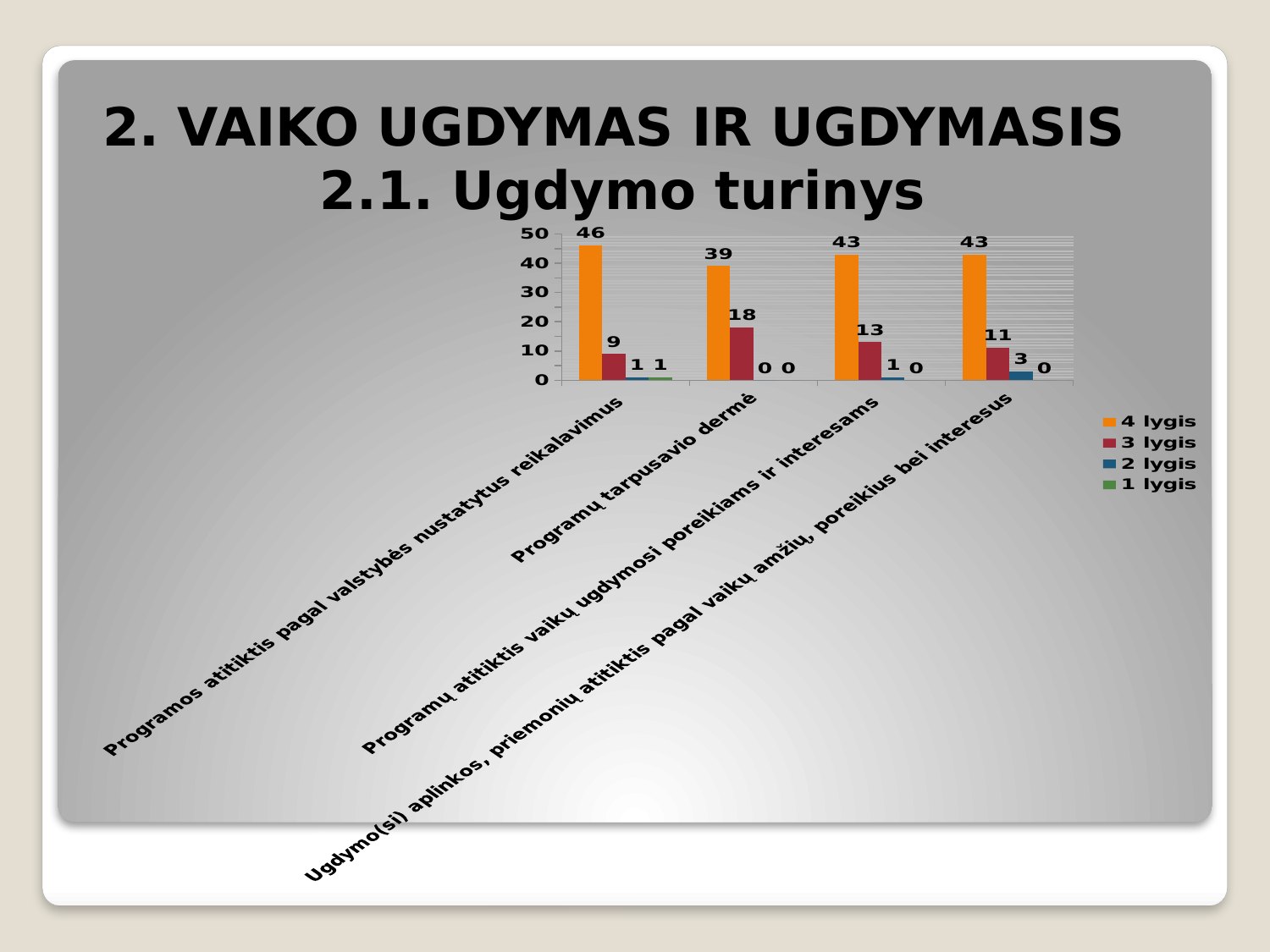

# 2. VAIKO UGDYMAS IR UGDYMASIS 2.1. Ugdymo turinys

### Chart

| Category | 4 lygis | 3 lygis | 2 lygis | 1 lygis |
|---|---|---|---|---|
| Programos atitiktis pagal valstybės nustatytus reikalavimus  | 46.0 | 9.0 | 1.0 | 1.0 |
| Programų tarpusavio dermė | 39.0 | 18.0 | 0.0 | 0.0 |
| Programų atitiktis vaikų ugdymosi poreikiams ir interesams  | 43.0 | 13.0 | 1.0 | 0.0 |
| Ugdymo(si) aplinkos, priemonių atitiktis pagal vaikų amžių, poreikius bei interesus | 43.0 | 11.0 | 3.0 | 0.0 |